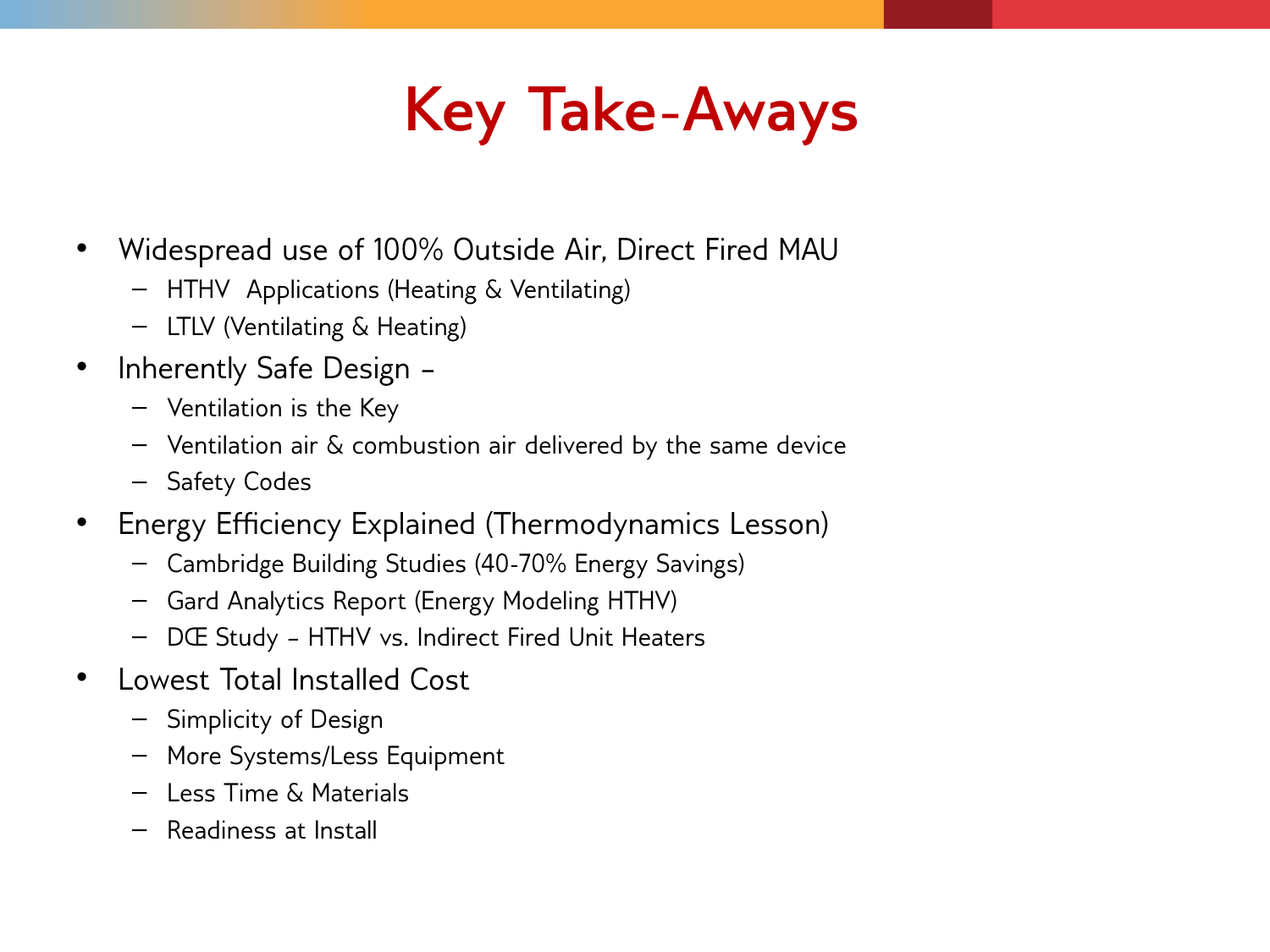

# Key Take-Aways
Widespread use of 100% Outside Air, Direct Fired MAU
HTHV  Applications (Heating & Ventilating)
LTLV (Ventilating & Heating)
Inherently Safe Design –
Ventilation is the Key
Ventilation air & combustion air delivered by the same device
Safety Codes
Energy Efficiency Explained (Thermodynamics Lesson)
Cambridge Building Studies (40-70% Energy Savings)
Gard Analytics Report (Energy Modeling HTHV)
DOE Study – HTHV vs. Indirect Fired Unit Heaters
Lowest Total Installed Cost
Simplicity of Design
More Systems/Less Equipment
Less Time & Materials
Readiness at Install